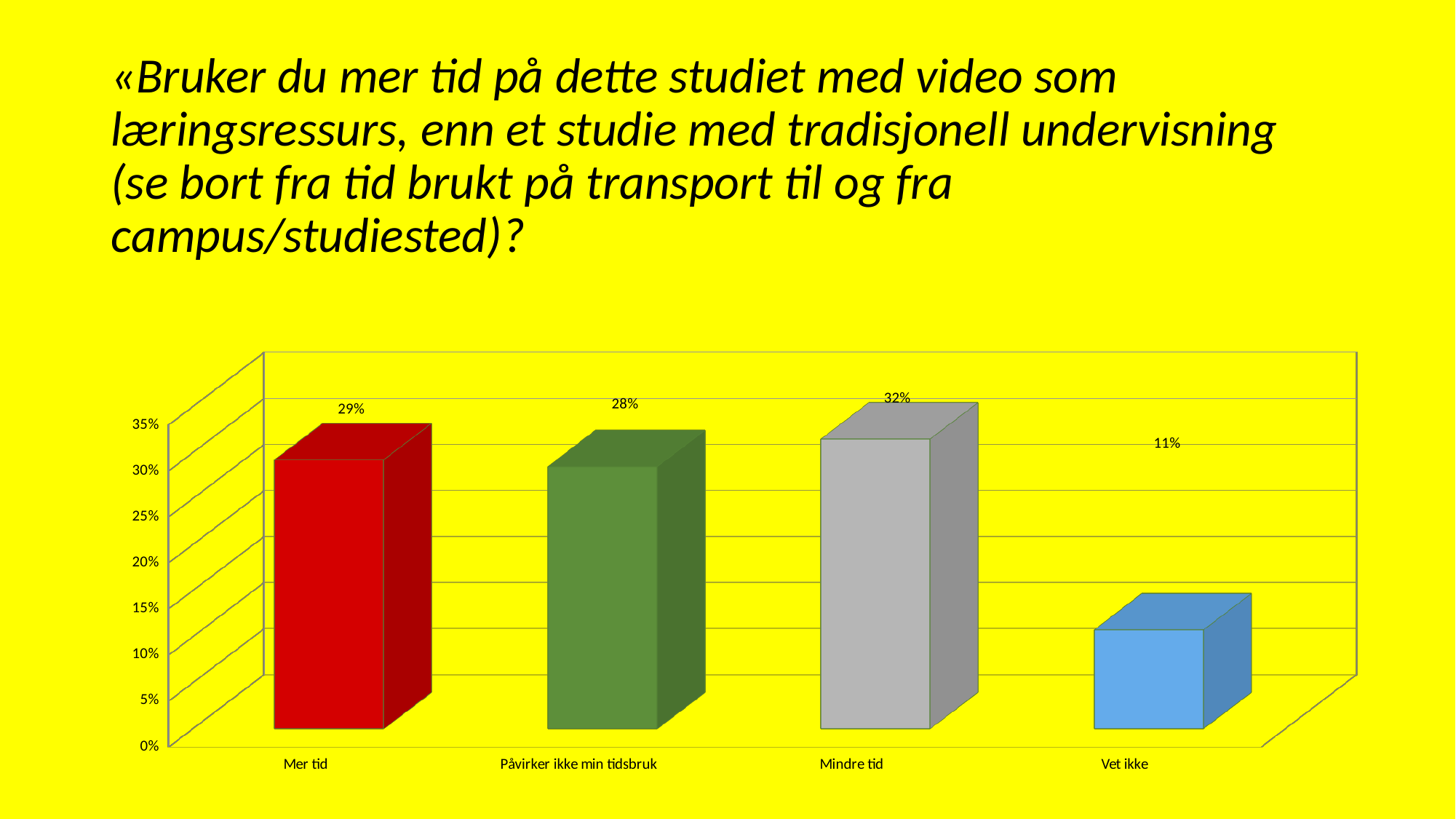

# «Bruker du mer tid på dette studiet med video som læringsressurs, enn et studie med tradisjonell undervisning (se bort fra tid brukt på transport til og fra campus/studiested)?

[unsupported chart]